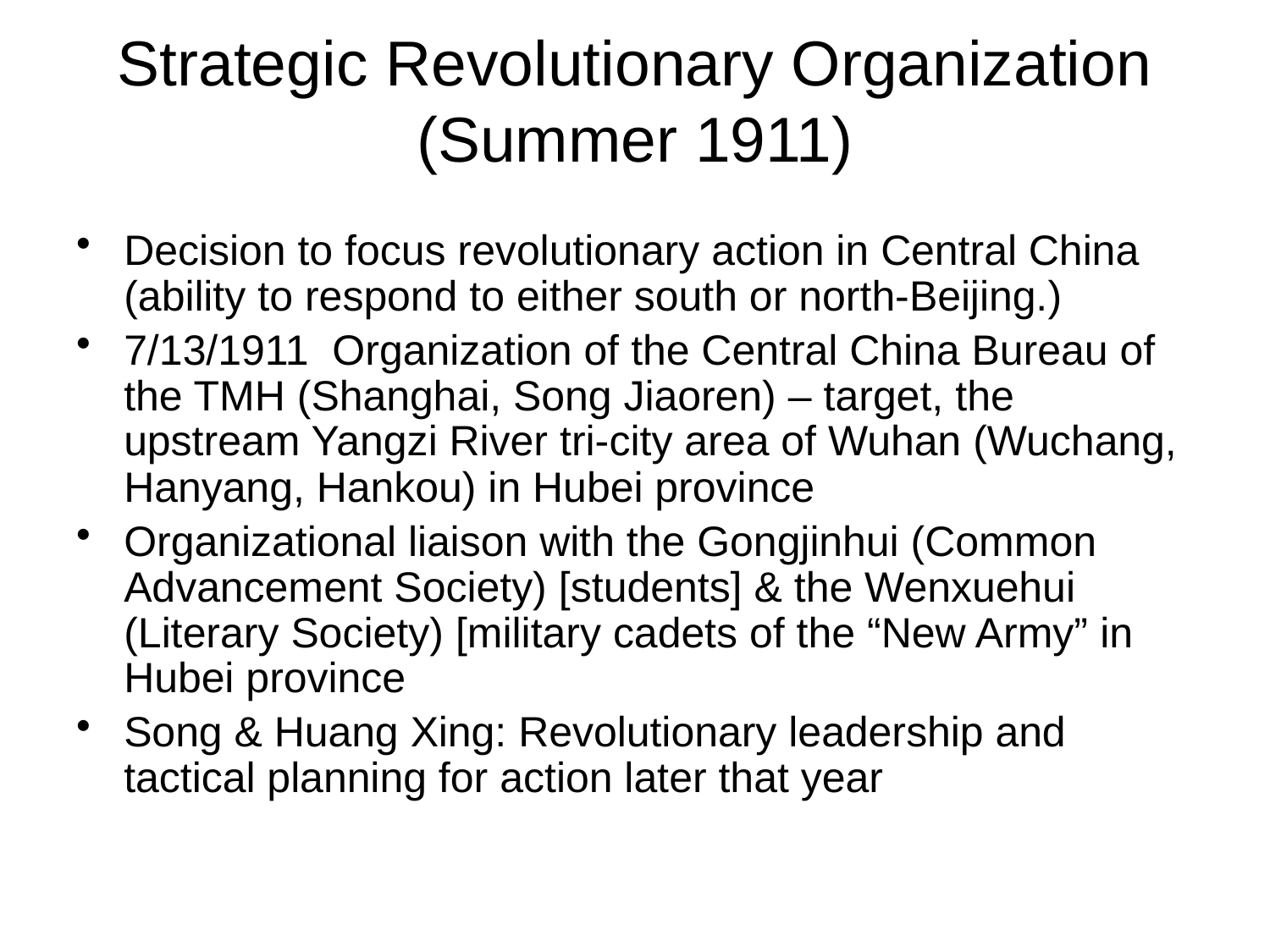

# Strategic Revolutionary Organization (Summer 1911)
Decision to focus revolutionary action in Central China (ability to respond to either south or north-Beijing.)
7/13/1911  Organization of the Central China Bureau of the TMH (Shanghai, Song Jiaoren) – target, the upstream Yangzi River tri-city area of Wuhan (Wuchang, Hanyang, Hankou) in Hubei province
Organizational liaison with the Gongjinhui (Common Advancement Society) [students] & the Wenxuehui (Literary Society) [military cadets of the “New Army” in Hubei province
Song & Huang Xing: Revolutionary leadership and tactical planning for action later that year